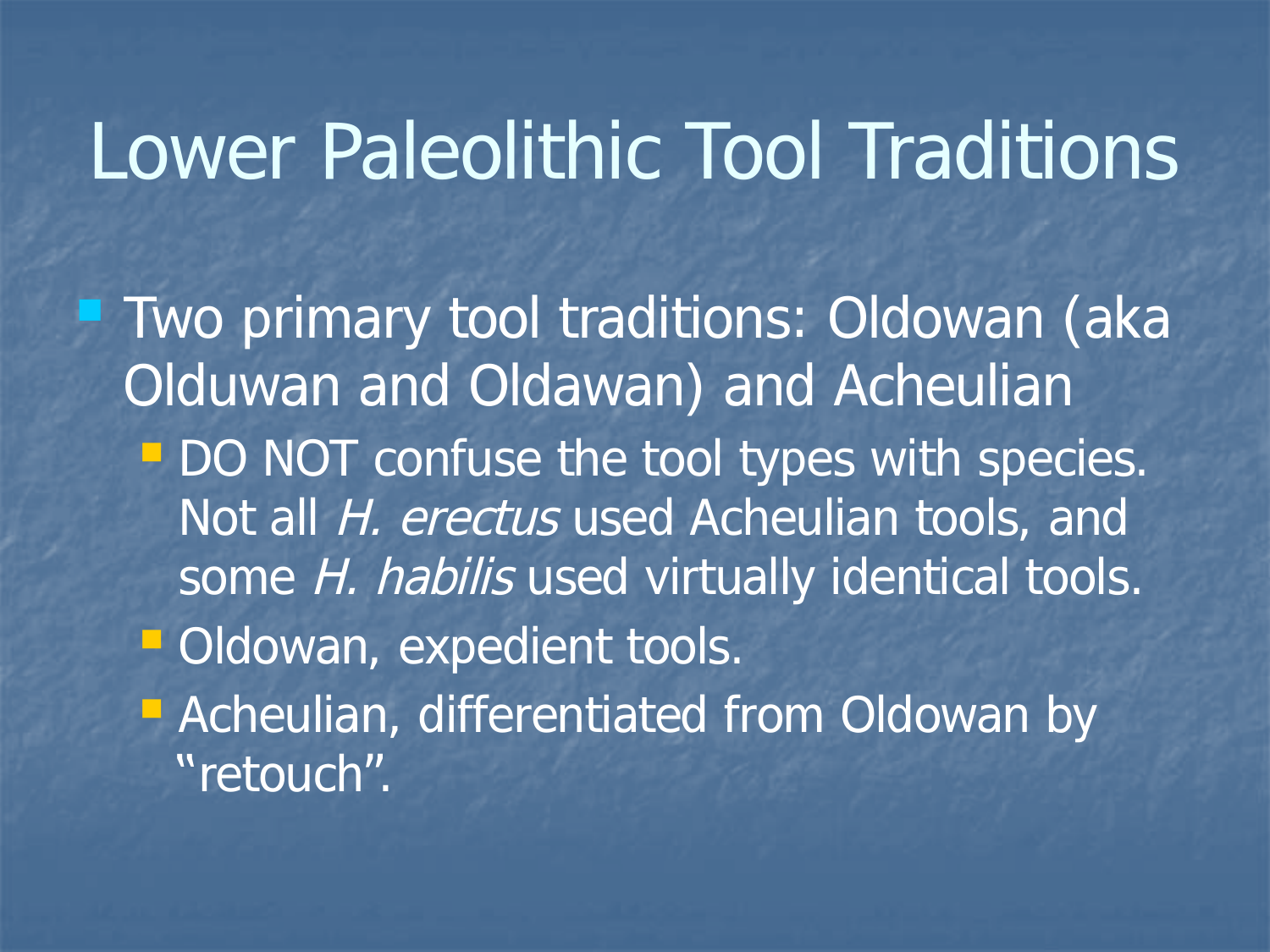

# Lower Paleolithic Tool Traditions
Two primary tool traditions: Oldowan (aka Olduwan and Oldawan) and Acheulian
DO NOT confuse the tool types with species.  Not all H. erectus used Acheulian tools, and some H. habilis used virtually identical tools.
Oldowan, expedient tools.
Acheulian, differentiated from Oldowan by “retouch”.